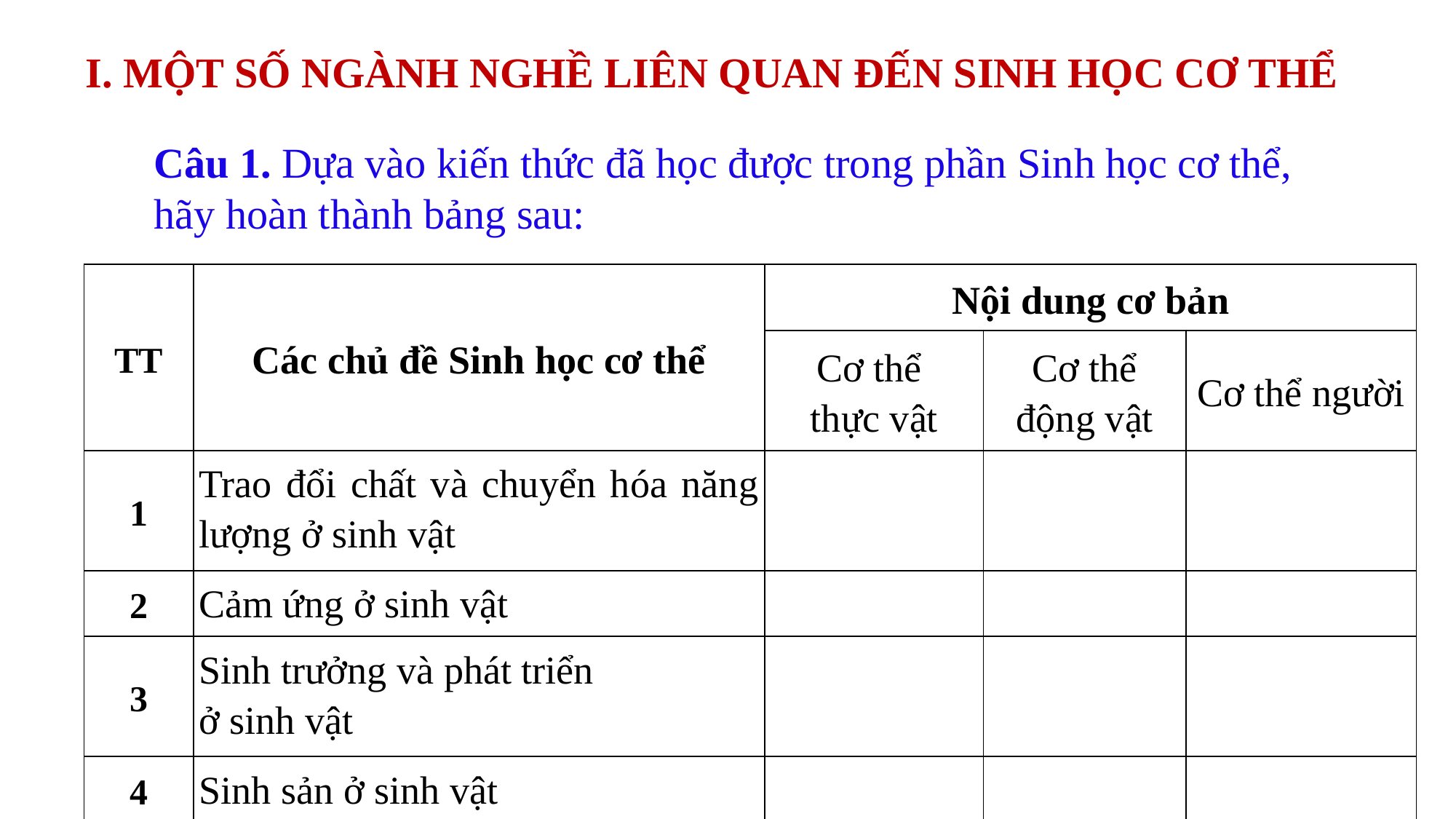

I. MỘT SỐ NGÀNH NGHỀ LIÊN QUAN ĐẾN SINH HỌC CƠ THỂ
Câu 1. Dựa vào kiến thức đã học được trong phần Sinh học cơ thể, hãy hoàn thành bảng sau:
| TT | Các chủ đề Sinh học cơ thể | Nội dung cơ bản |  |  |
| --- | --- | --- | --- | --- |
|  |  | Cơ thể thực vật | Cơ thể động vật | Cơ thể người |
| 1 | Trao đổi chất và chuyển hóa năng lượng ở sinh vật |  |  |  |
| 2 | Cảm ứng ở sinh vật |  |  |  |
| 3 | Sinh trưởng và phát triển ở sinh vật |  |  |  |
| 4 | Sinh sản ở sinh vật |  |  |  |